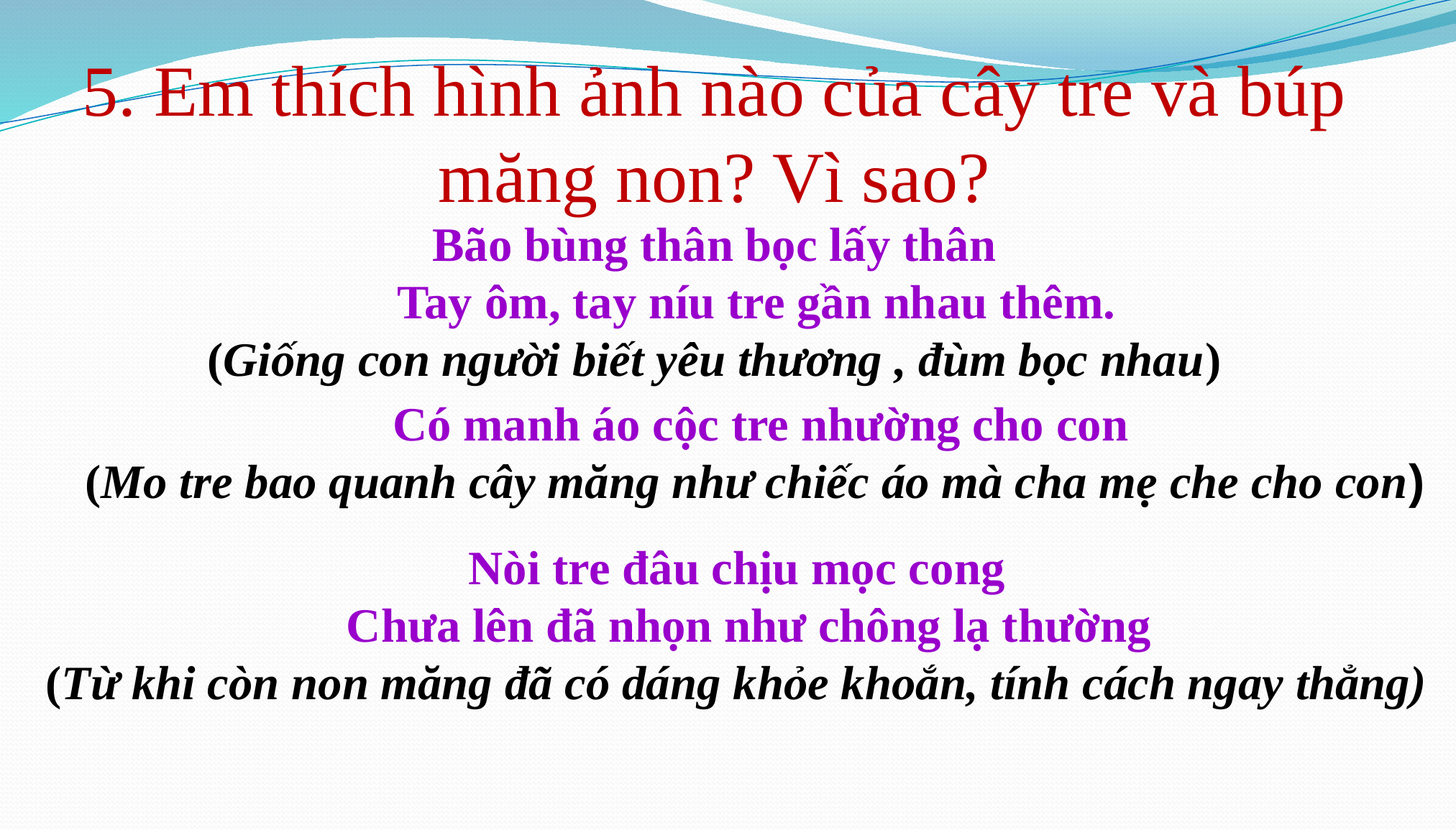

5. Em thích hình ảnh nào của cây tre và búp măng non? Vì sao?
Bão bùng thân bọc lấy thân
       Tay ôm, tay níu tre gần nhau thêm.
(Giống con người biết yêu thương , đùm bọc nhau)
 Có manh áo cộc tre nhường cho con
(Mo tre bao quanh cây măng như chiếc áo mà cha mẹ che cho con)
Nòi tre đâu chịu mọc cong
  Chưa lên đã nhọn như chông lạ thường
(Từ khi còn non măng đã có dáng khỏe khoắn, tính cách ngay thẳng)